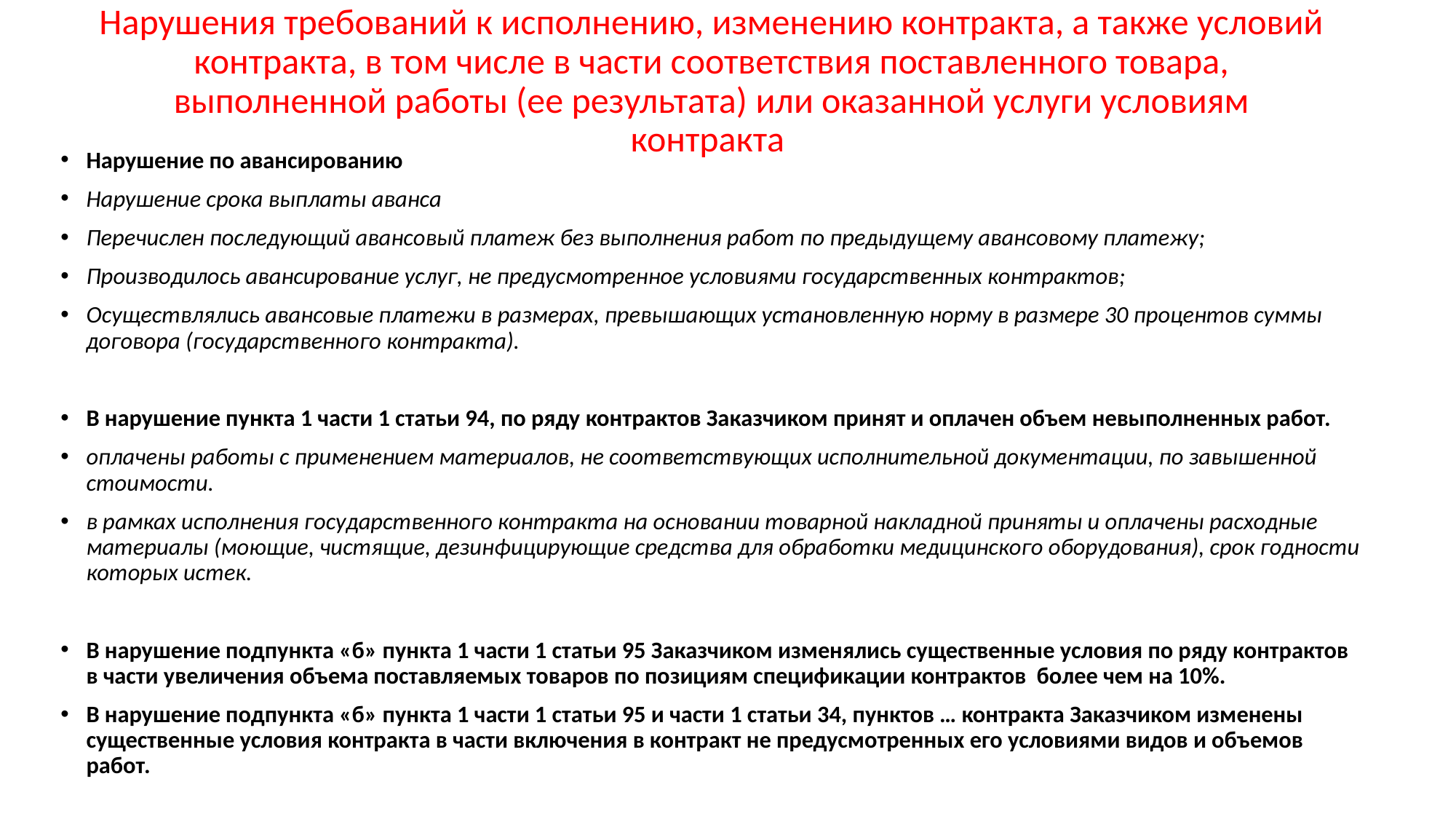

# Нарушения требований к исполнению, изменению контракта, а также условий контракта, в том числе в части соответствия поставленного товара, выполненной работы (ее результата) или оказанной услуги условиям контракта
Нарушение по авансированию
Нарушение срока выплаты аванса
Перечислен последующий авансовый платеж без выполнения работ по предыдущему авансовому платежу;
Производилось авансирование услуг, не предусмотренное условиями государственных контрактов;
Осуществлялись авансовые платежи в размерах, превышающих установленную норму в размере 30 процентов суммы договора (государственного контракта).

В нарушение пункта 1 части 1 статьи 94, по ряду контрактов Заказчиком принят и оплачен объем невыполненных работ.
оплачены работы с применением материалов, не соответствующих исполнительной документации, по завышенной стоимости.
в рамках исполнения государственного контракта на основании товарной накладной приняты и оплачены расходные материалы (моющие, чистящие, дезинфицирующие средства для обработки медицинского оборудования), срок годности которых истек.

В нарушение подпункта «б» пункта 1 части 1 статьи 95 Заказчиком изменялись существенные условия по ряду контрактов в части увеличения объема поставляемых товаров по позициям спецификации контрактов  более чем на 10%.
В нарушение подпункта «б» пункта 1 части 1 статьи 95 и части 1 статьи 34, пунктов … контракта Заказчиком изменены существенные условия контракта в части включения в контракт не предусмотренных его условиями видов и объемов работ.